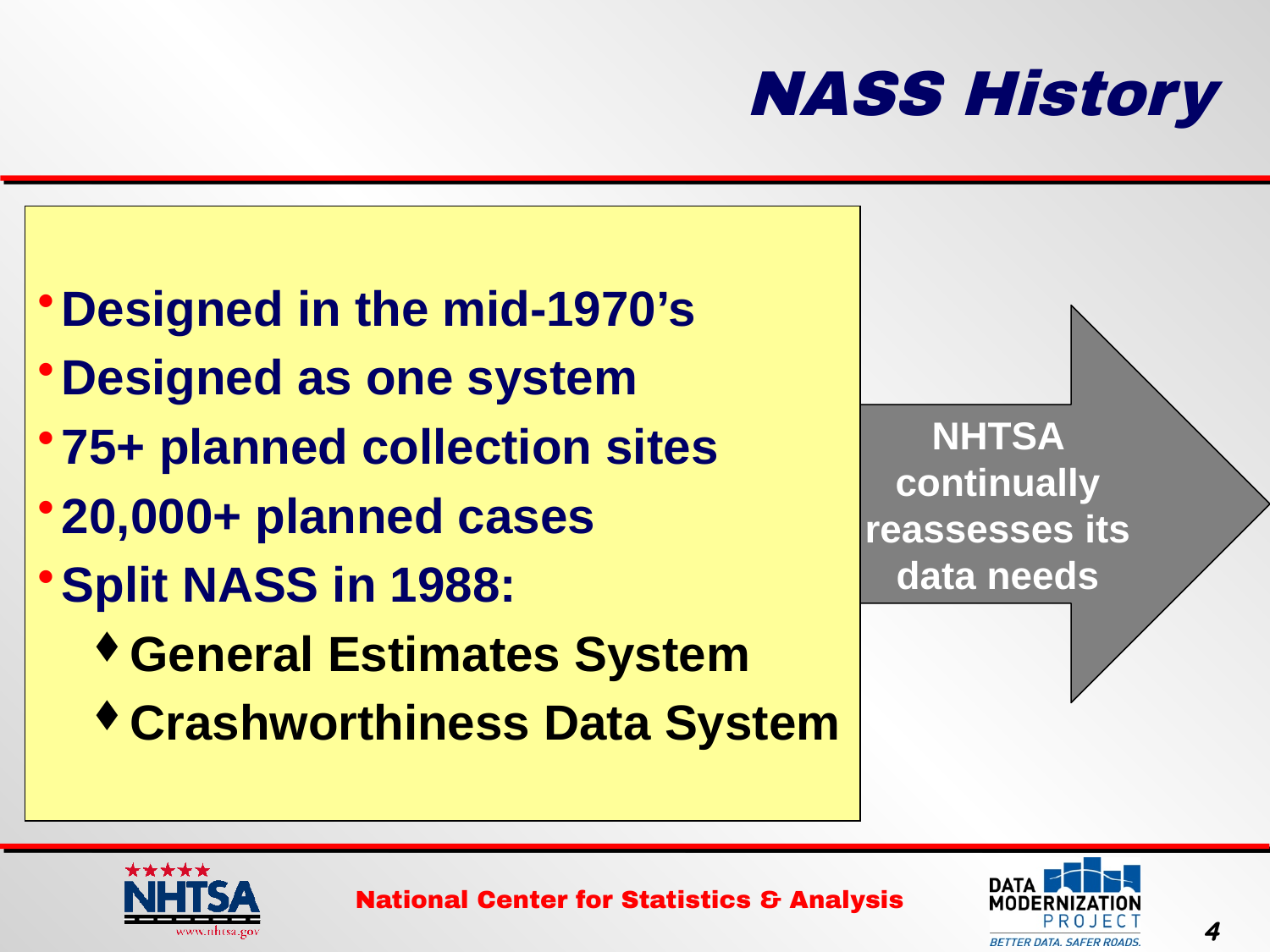

# NASS History
Designed in the mid-1970’s
Designed as one system
75+ planned collection sites
20,000+ planned cases
Split NASS in 1988:
General Estimates System
Crashworthiness Data System
NHTSA continually reassesses its data needs